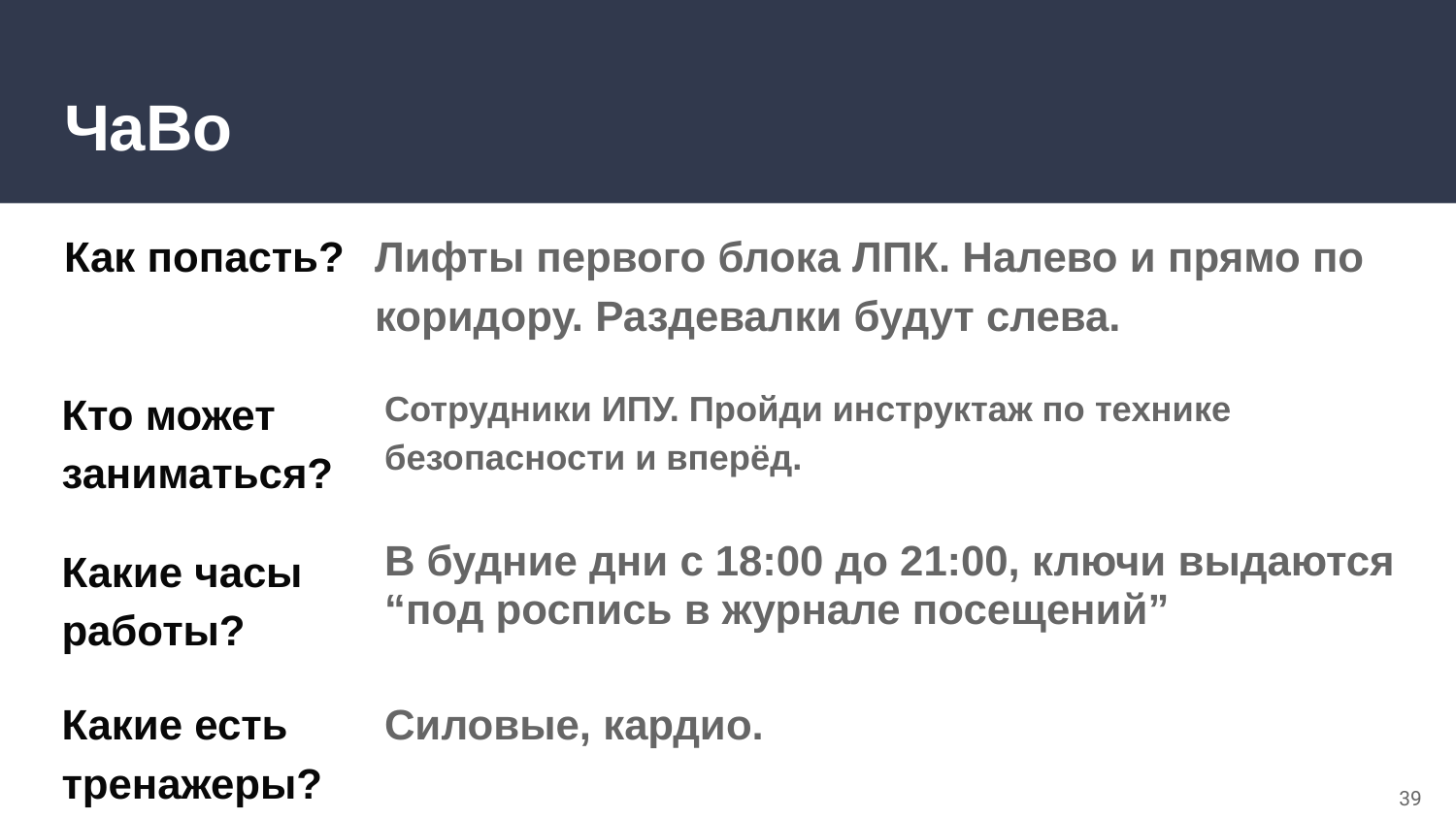

# ЧаВо
Как попасть?
Лифты первого блока ЛПК. Налево и прямо по коридору. Раздевалки будут слева.
Кто может заниматься?
Сотрудники ИПУ. Пройди инструктаж по технике безопасности и вперёд.
Какие часы работы?
В будние дни с 18:00 до 21:00, ключи выдаются “под роспись в журнале посещений”
Какие есть тренажеры?
Силовые, кардио.
39